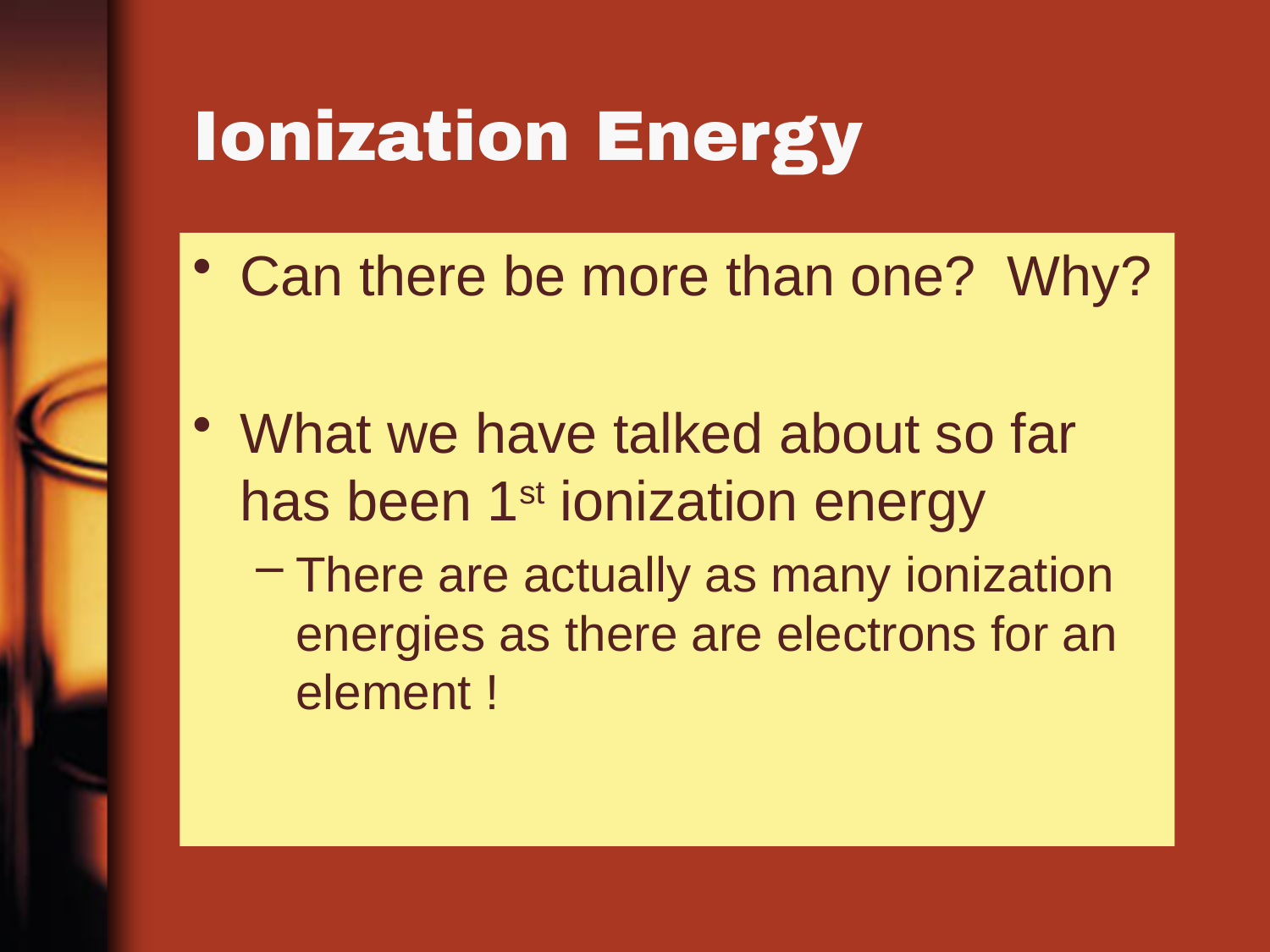

# Ionization Energy
Can there be more than one?  Why?

What we have talked about so far has been 1st ionization energy
There are actually as many ionization energies as there are electrons for an element !